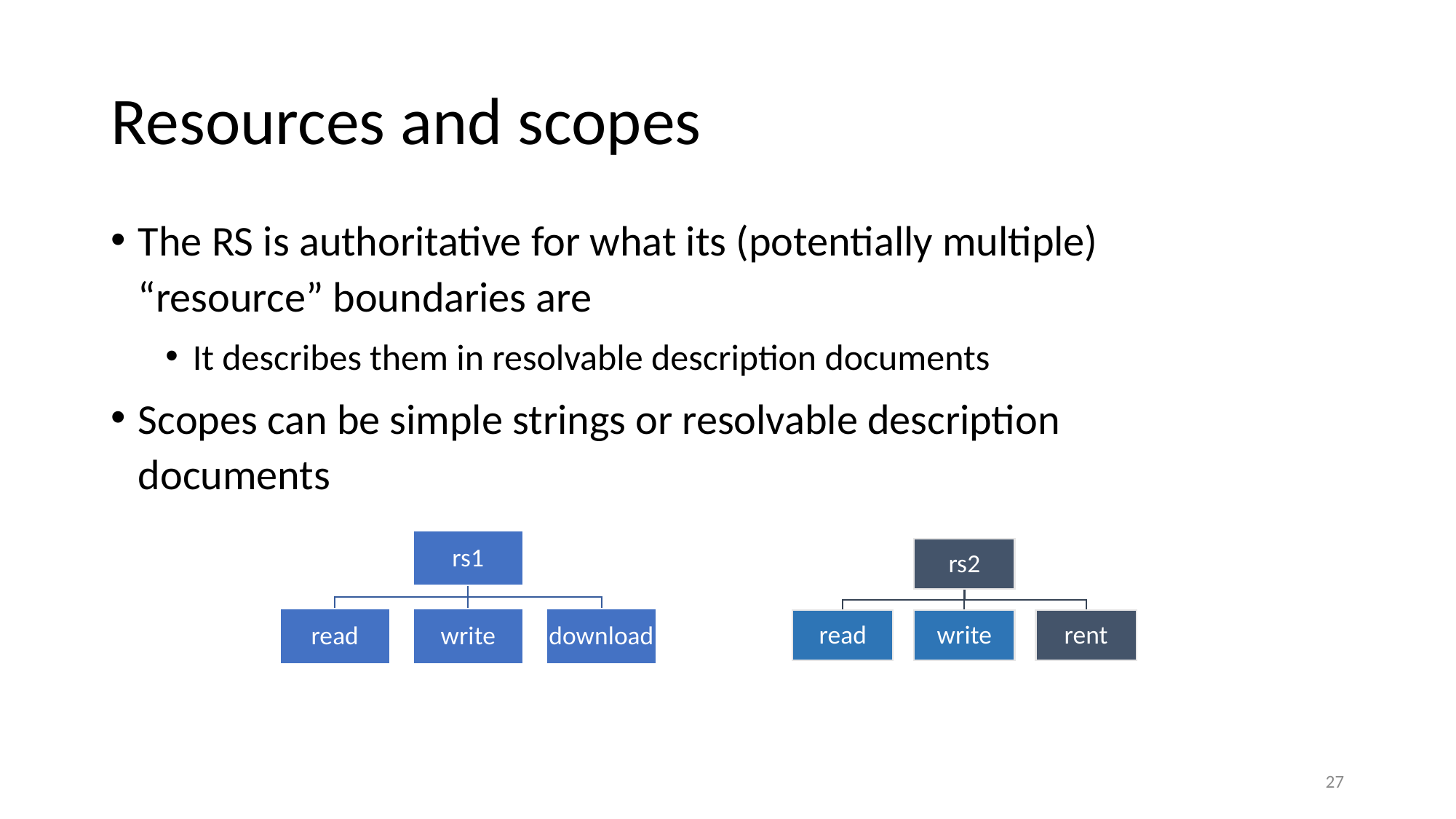

# Resources and scopes
The RS is authoritative for what its (potentially multiple) “resource” boundaries are
It describes them in resolvable description documents
Scopes can be simple strings or resolvable description documents
rs1
read
write
download
rs2
read
write
rent
27